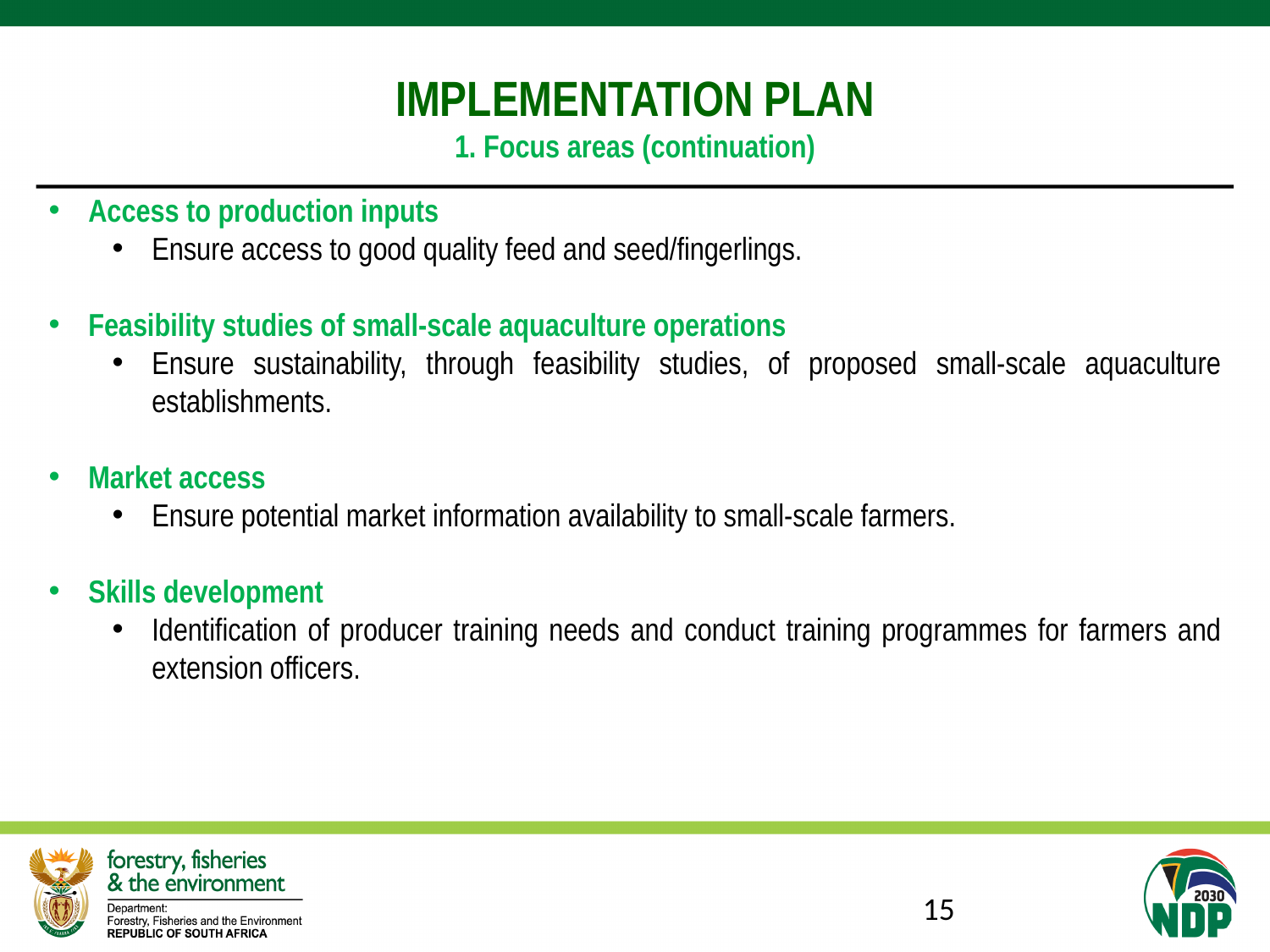

IMPLEMENTATION PLAN
1. Focus areas (continuation)

Access to production inputs
Ensure access to good quality feed and seed/fingerlings.

Feasibility studies of small-scale aquaculture operations
Ensure sustainability, through feasibility studies, of proposed small-scale aquaculture establishments.

Market access
Ensure potential market information availability to small-scale farmers.

Skills development
Identification of producer training needs and conduct training programmes for farmers and extension officers.

15